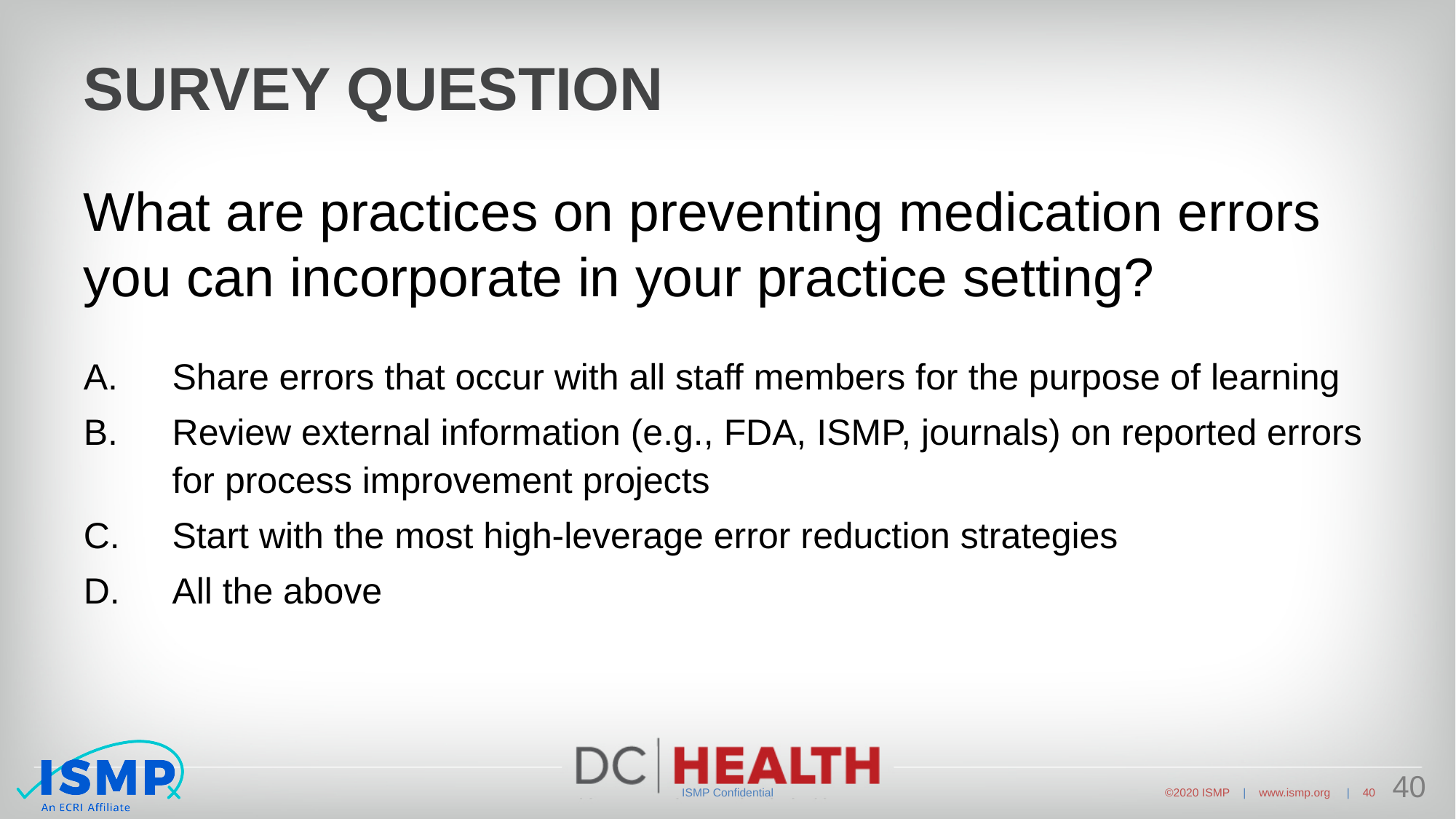

# SURVEY Question
What are practices on preventing medication errors you can incorporate in your practice setting?

Share errors that occur with all staff members for the purpose of learning
Review external information (e.g., FDA, ISMP, journals) on reported errors for process improvement projects
Start with the most high-leverage error reduction strategies
All the above